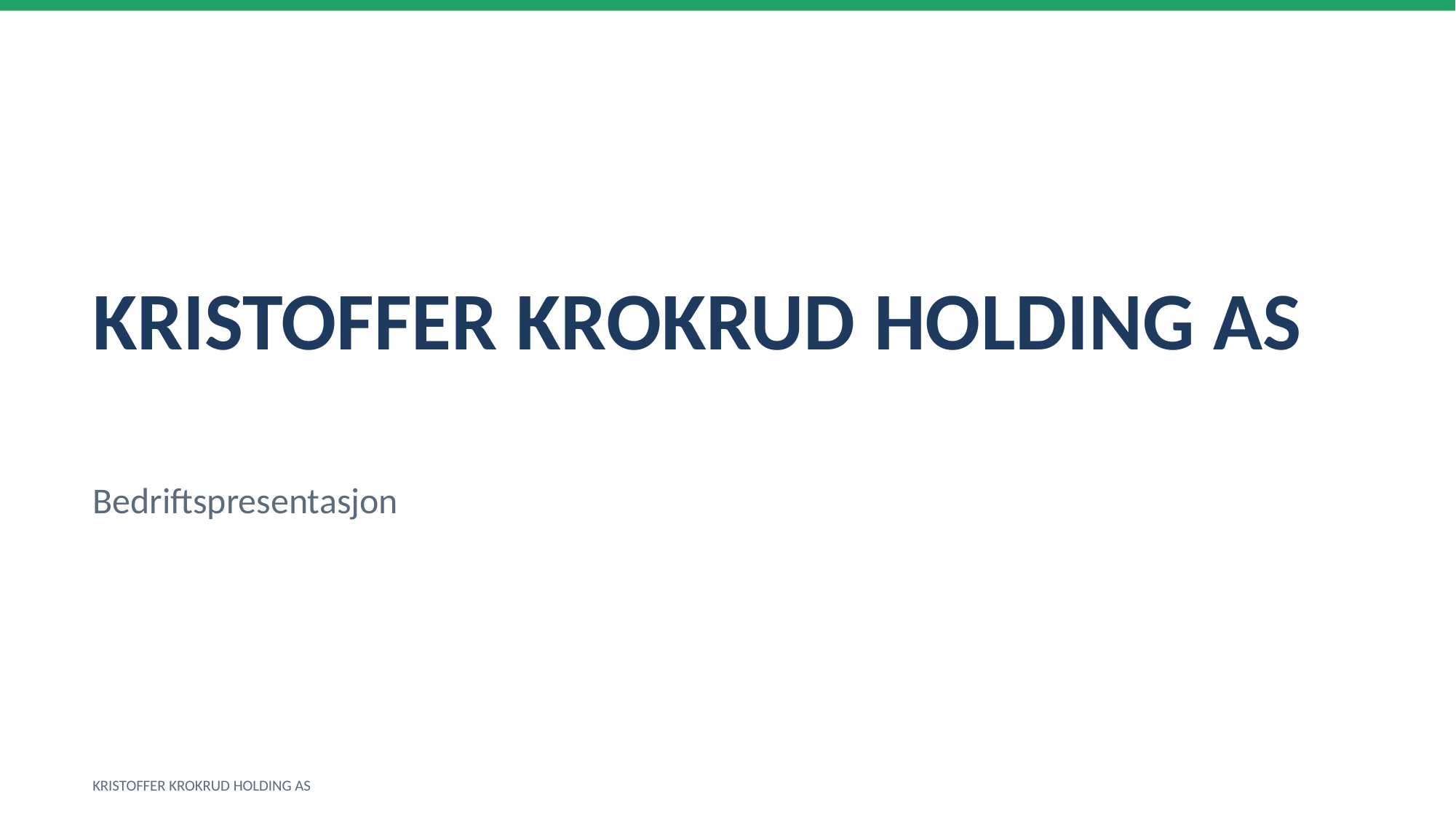

KRISTOFFER KROKRUD HOLDING AS
Bedriftspresentasjon
KRISTOFFER KROKRUD HOLDING AS